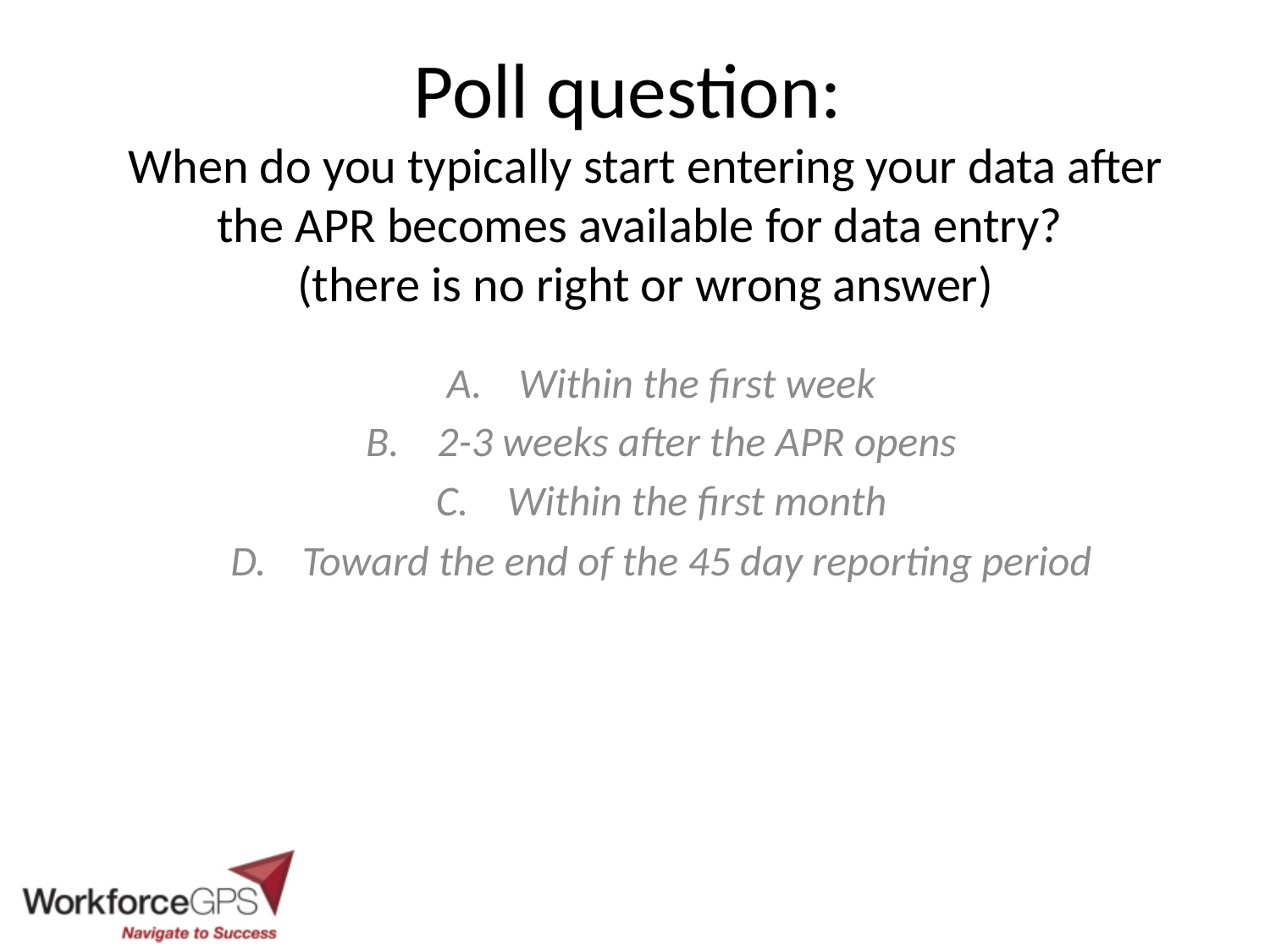

# Poll question: When do you typically start entering your data after the APR becomes available for data entry? (there is no right or wrong answer)
Within the first week
2-3 weeks after the APR opens
Within the first month
Toward the end of the 45 day reporting period